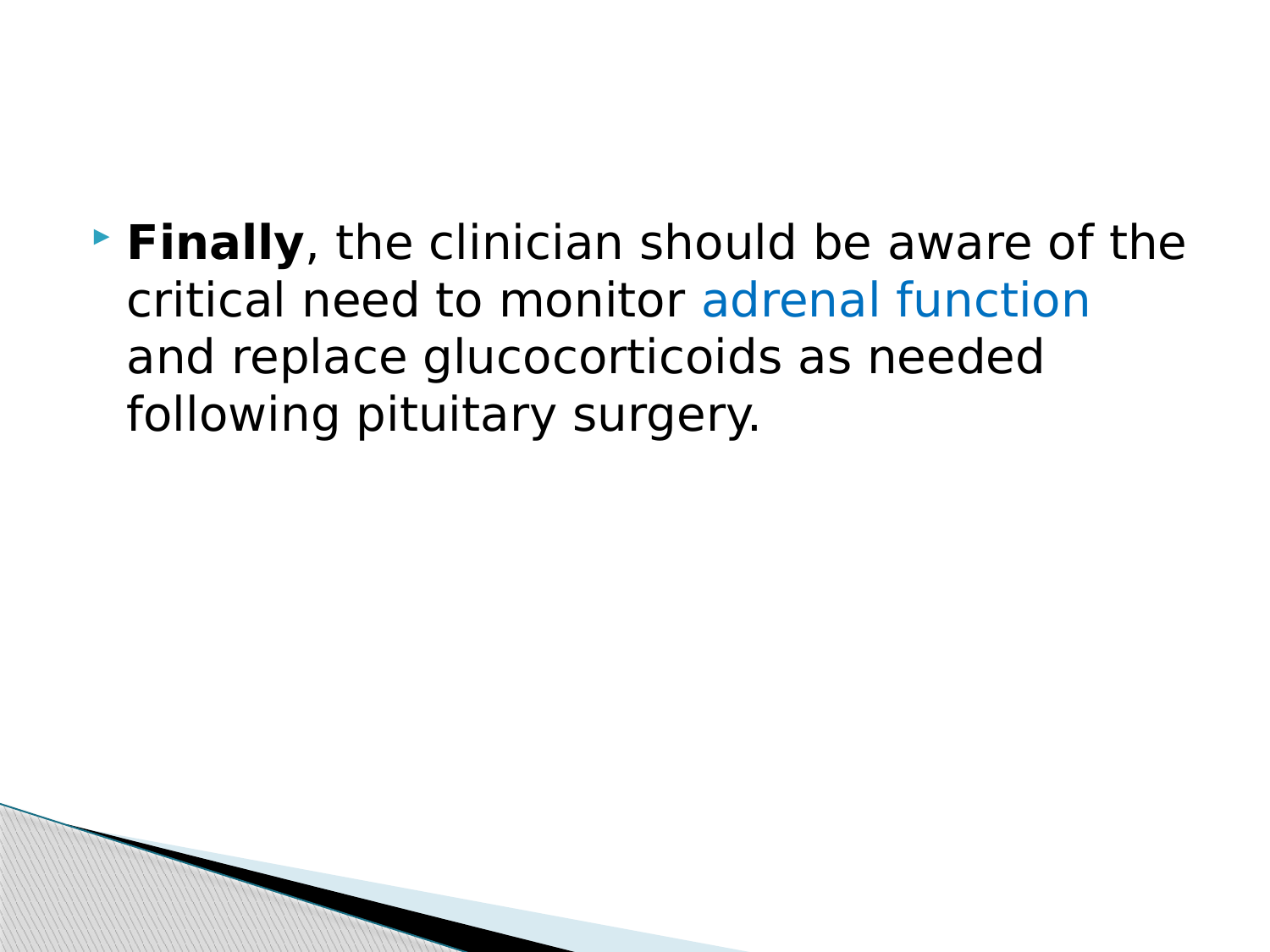

#
Finally, the clinician should be aware of the critical need to monitor adrenal function and replace glucocorticoids as needed following pituitary surgery.